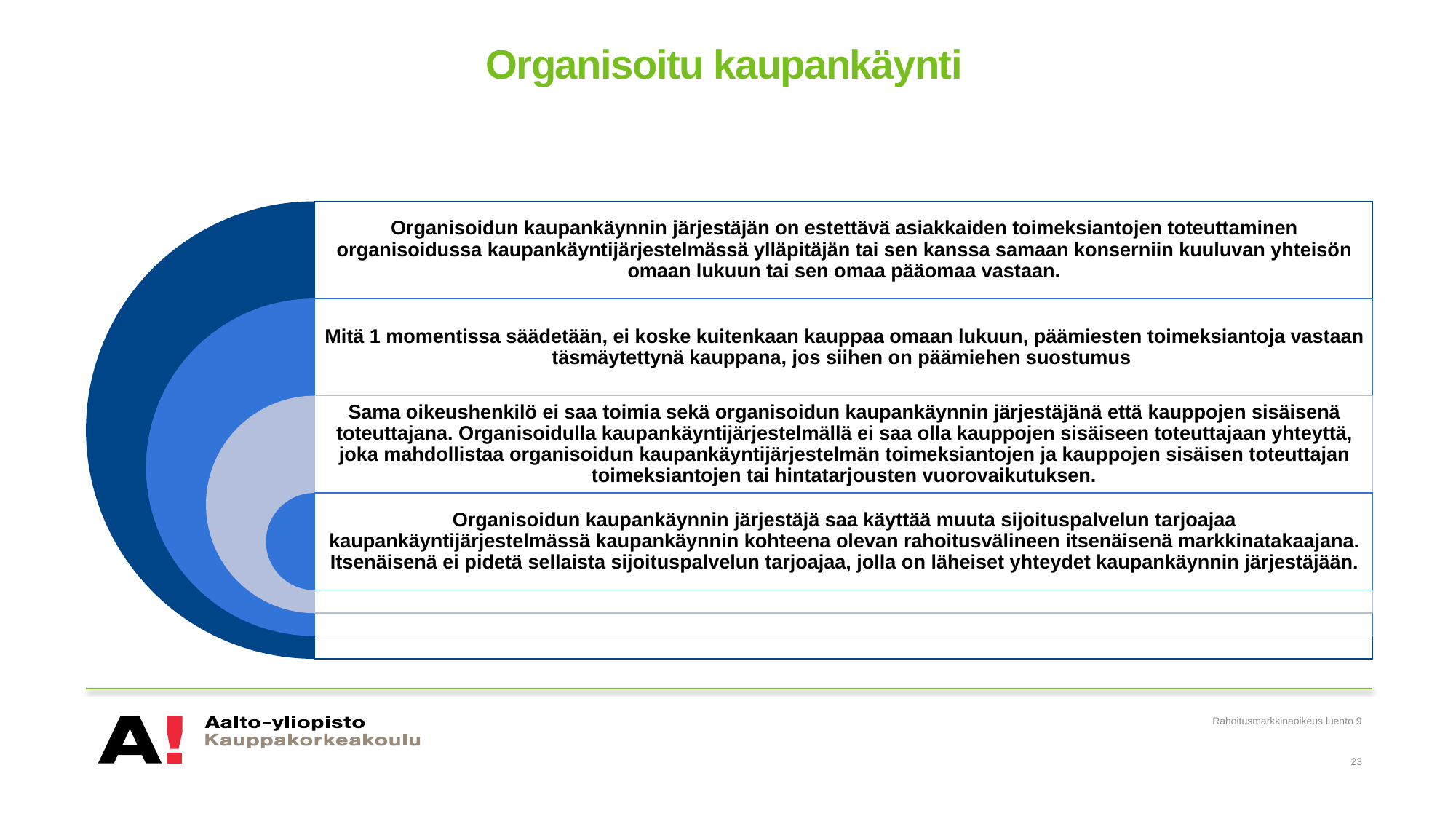

# Organisoitu kaupankäynti
Organisoidun kaupankäynnin järjestäjän on estettävä asiakkaiden toimeksiantojen toteuttaminen organisoidussa kaupankäyntijärjestelmässä ylläpitäjän tai sen kanssa samaan konserniin kuuluvan yhteisön omaan lukuun tai sen omaa pääomaa vastaan.
Mitä 1 momentissa säädetään, ei koske kuitenkaan kauppaa omaan lukuun, päämiesten toimeksiantoja vastaan täsmäytettynä kauppana, jos siihen on päämiehen suostumus
Sama oikeushenkilö ei saa toimia sekä organisoidun kaupankäynnin järjestäjänä että kauppojen sisäisenä toteuttajana. Organisoidulla kaupankäyntijärjestelmällä ei saa olla kauppojen sisäiseen toteuttajaan yhteyttä, joka mahdollistaa organisoidun kaupankäyntijärjestelmän toimeksiantojen ja kauppojen sisäisen toteuttajan toimeksiantojen tai hintatarjousten vuorovaikutuksen.
Organisoidun kaupankäynnin järjestäjä saa käyttää muuta sijoituspalvelun tarjoajaa kaupankäyntijärjestelmässä kaupankäynnin kohteena olevan rahoitusvälineen itsenäisenä markkinatakaajana. Itsenäisenä ei pidetä sellaista sijoituspalvelun tarjoajaa, jolla on läheiset yhteydet kaupankäynnin järjestäjään.
Rahoitusmarkkinaoikeus luento 9
23